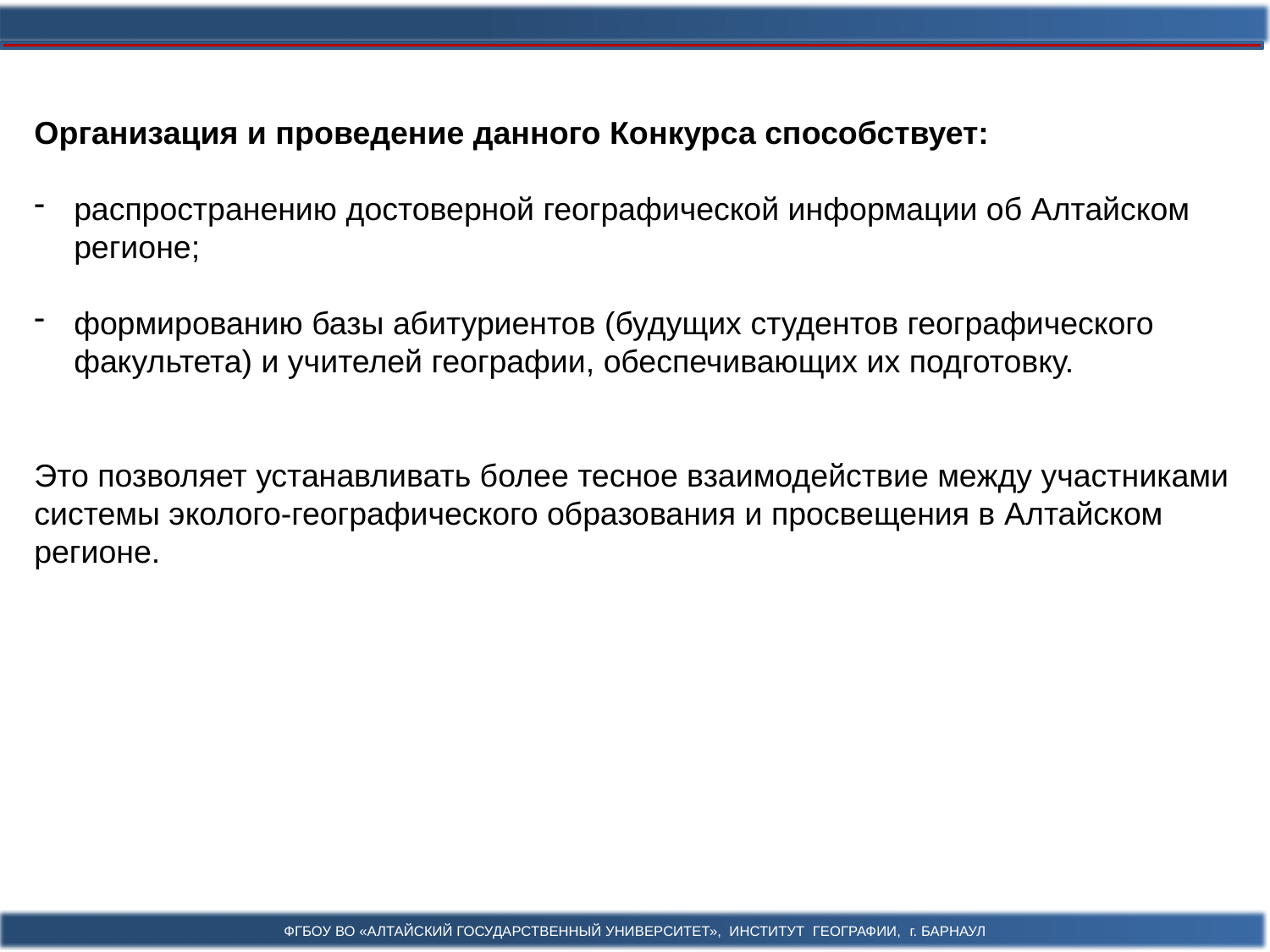

Название темы магистерской диссертации			Фамилия И. О.

Организация и проведение данного Конкурса способствует:

распространению достоверной географической информации об Алтайском регионе;

формированию базы абитуриентов (будущих студентов географического факультета) и учителей географии, обеспечивающих их подготовку.

Это позволяет устанавливать более тесное взаимодействие между участниками системы эколого-географического образования и просвещения в Алтайском регионе.

ФГБОУ ВО «Алтайский государственный университет»,  институт  географии,  г. Барнаул